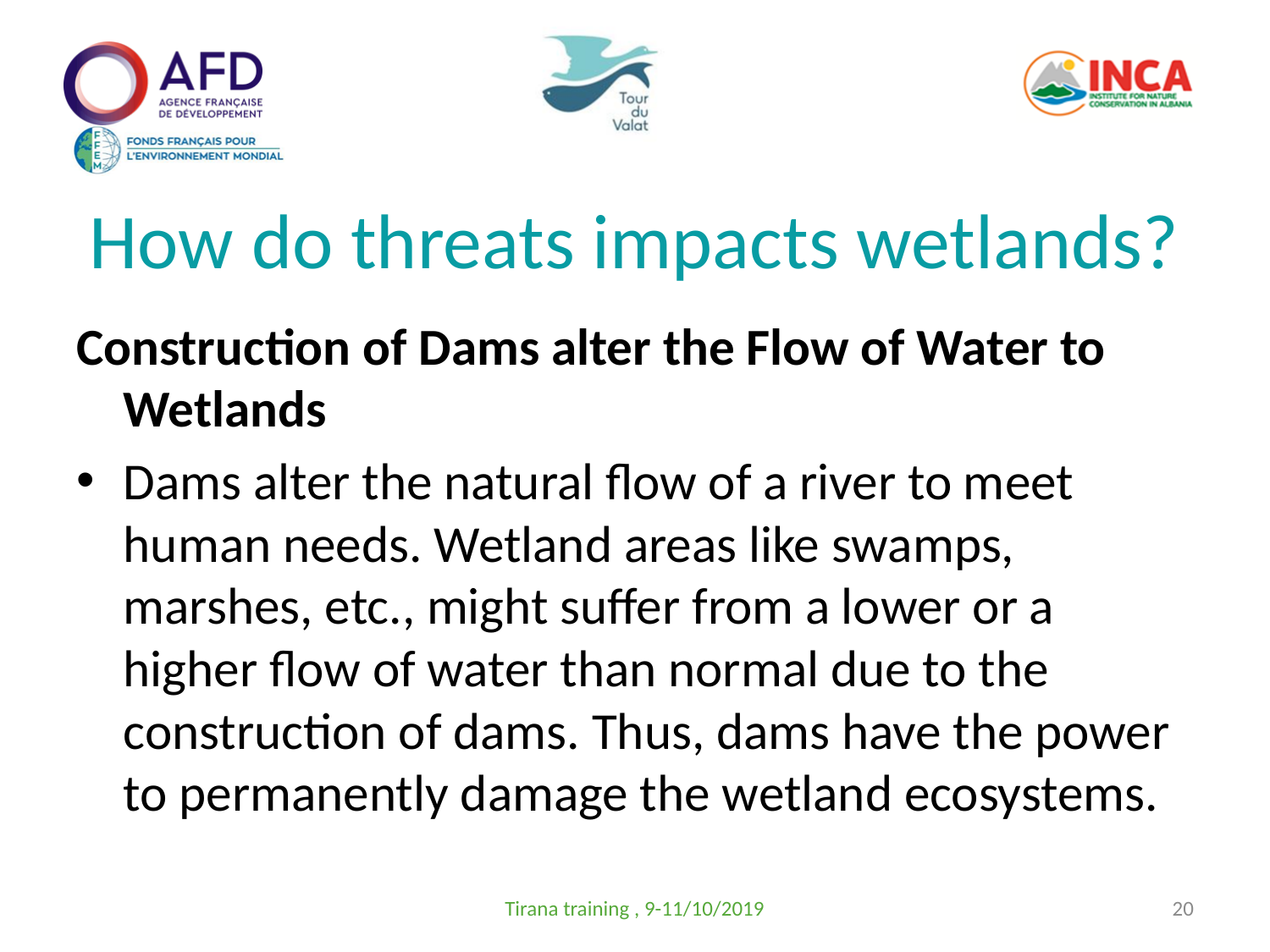

# How do threats impacts wetlands?
Construction of Dams alter the Flow of Water to Wetlands
Dams alter the natural flow of a river to meet human needs. Wetland areas like swamps, marshes, etc., might suffer from a lower or a higher flow of water than normal due to the construction of dams. Thus, dams have the power to permanently damage the wetland ecosystems.
Tirana training , 9-11/10/2019
20